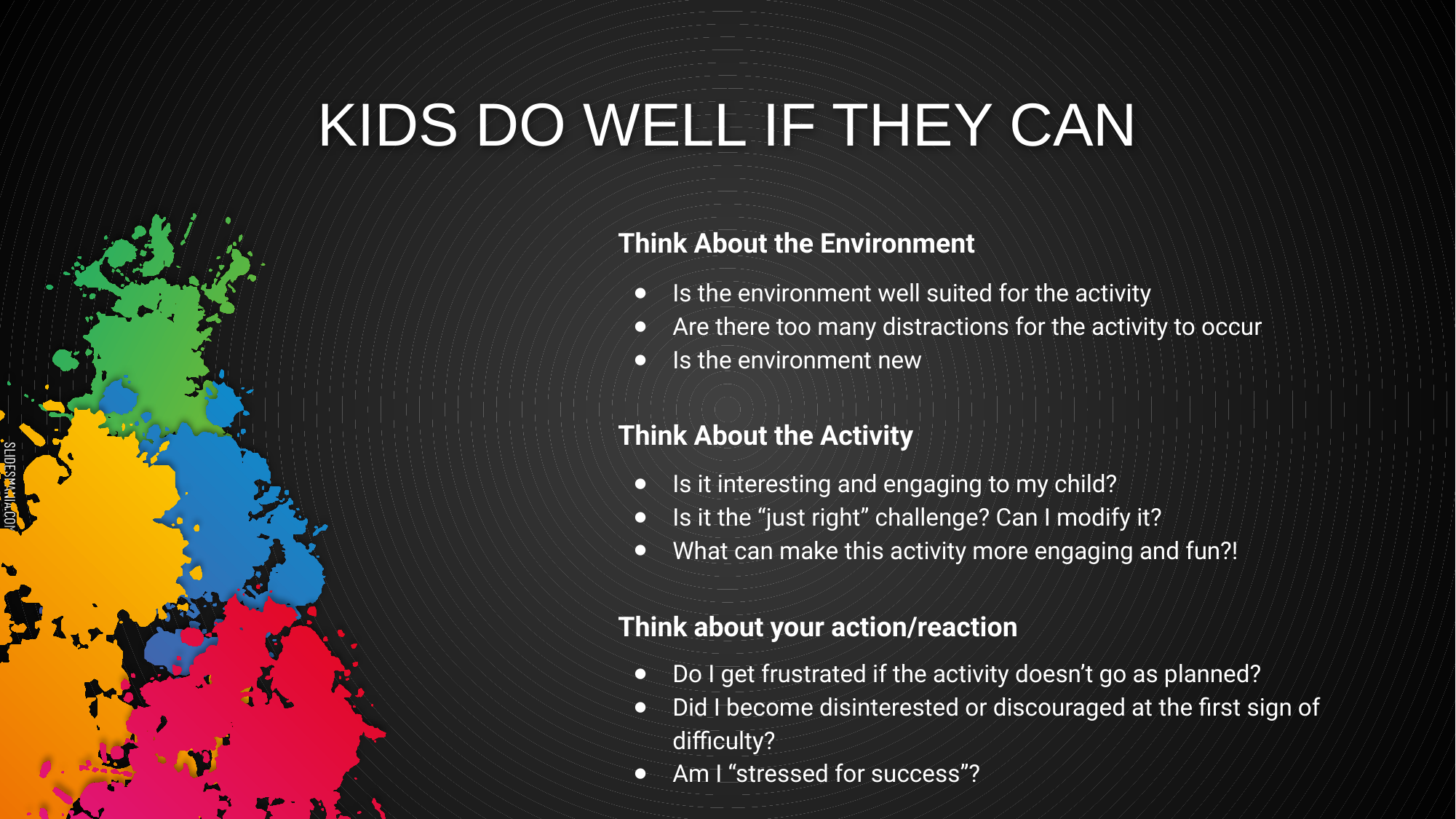

# KIDS DO WELL IF THEY CAN
Think About the Environment
Is the environment well suited for the activity
Are there too many distractions for the activity to occur
Is the environment new
Think About the Activity
Is it interesting and engaging to my child?
Is it the “just right” challenge? Can I modify it?
What can make this activity more engaging and fun?!
Think about your action/reaction
Do I get frustrated if the activity doesn’t go as planned?
Did I become disinterested or discouraged at the first sign of difficulty?
Am I “stressed for success”?